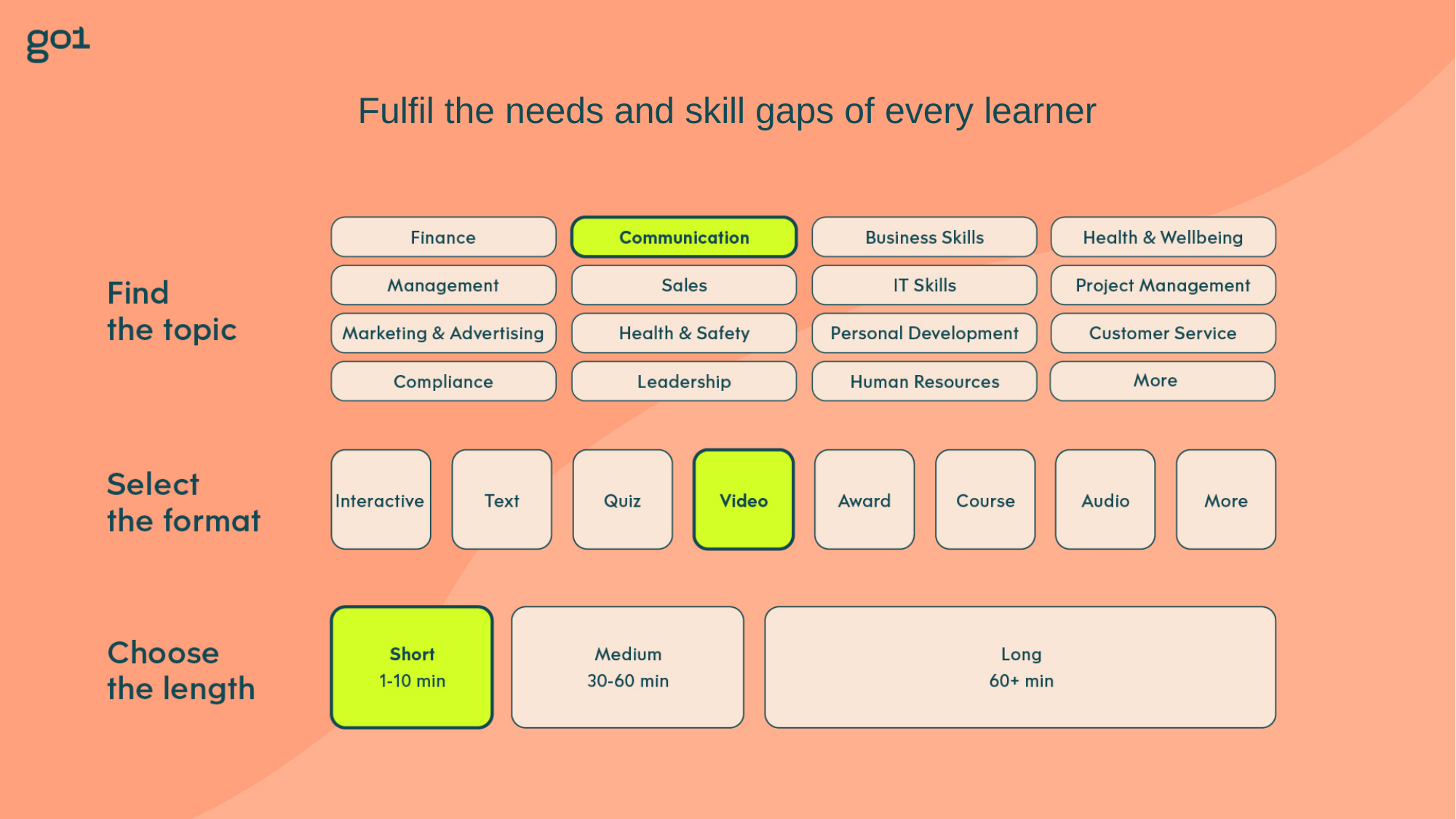

Fulfil the needs and skill gaps of every learner